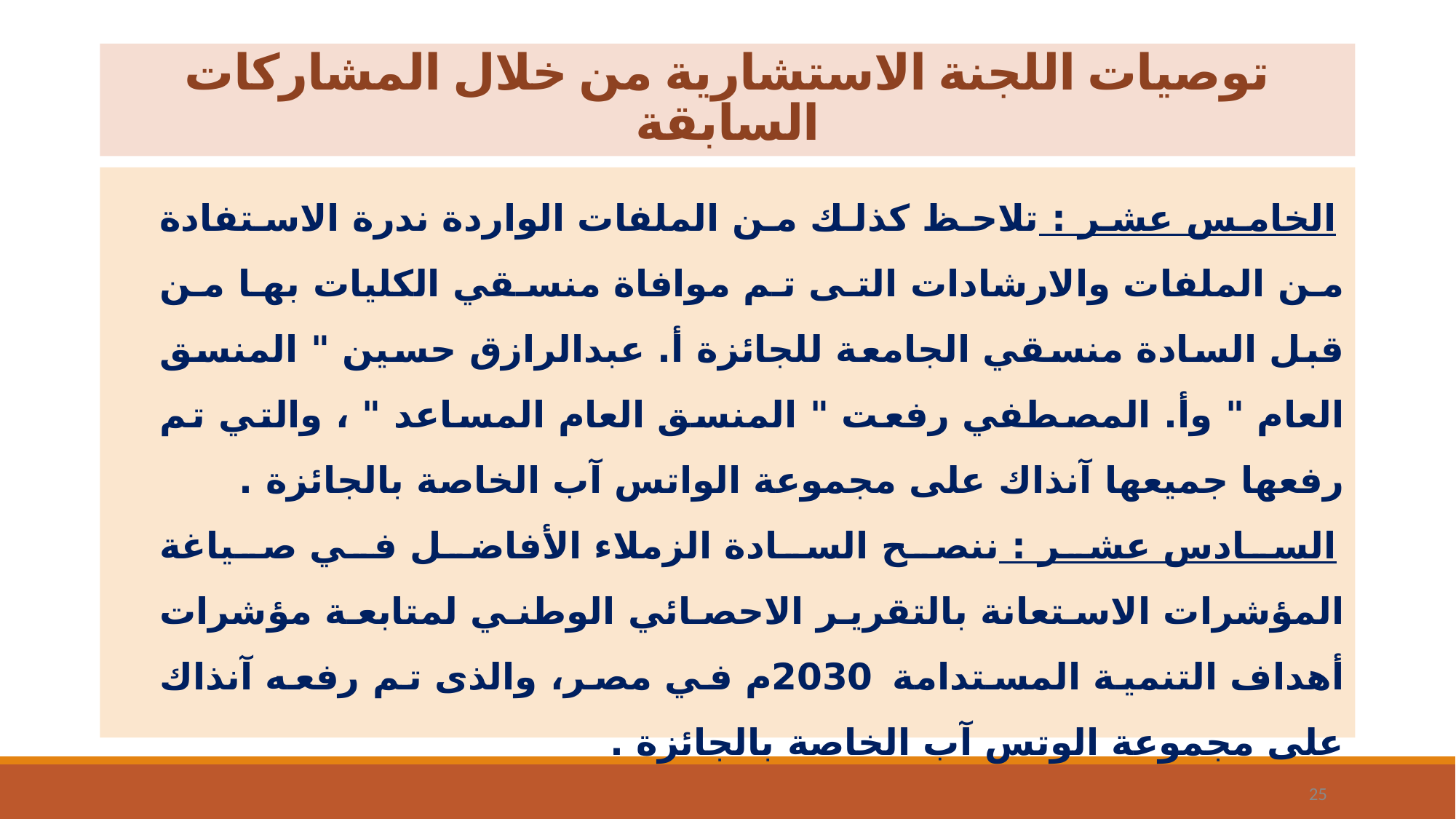

# توصيات اللجنة الاستشارية من خلال المشاركات السابقة
الخامس عشر : تلاحظ كذلك من الملفات الواردة ندرة الاستفادة من الملفات والارشادات التى تم موافاة منسقي الكليات بها من قبل السادة منسقي الجامعة للجائزة أ. عبدالرازق حسين " المنسق العام " وأ. المصطفي رفعت " المنسق العام المساعد " ، والتي تم رفعها جميعها آنذاك على مجموعة الواتس آب الخاصة بالجائزة .
السادس عشر : ننصح السادة الزملاء الأفاضل في صياغة المؤشرات الاستعانة بالتقرير الاحصائي الوطني لمتابعة مؤشرات أهداف التنمية المستدامة 2030م في مصر، والذى تم رفعه آنذاك على مجموعة الوتس آب الخاصة بالجائزة .

25